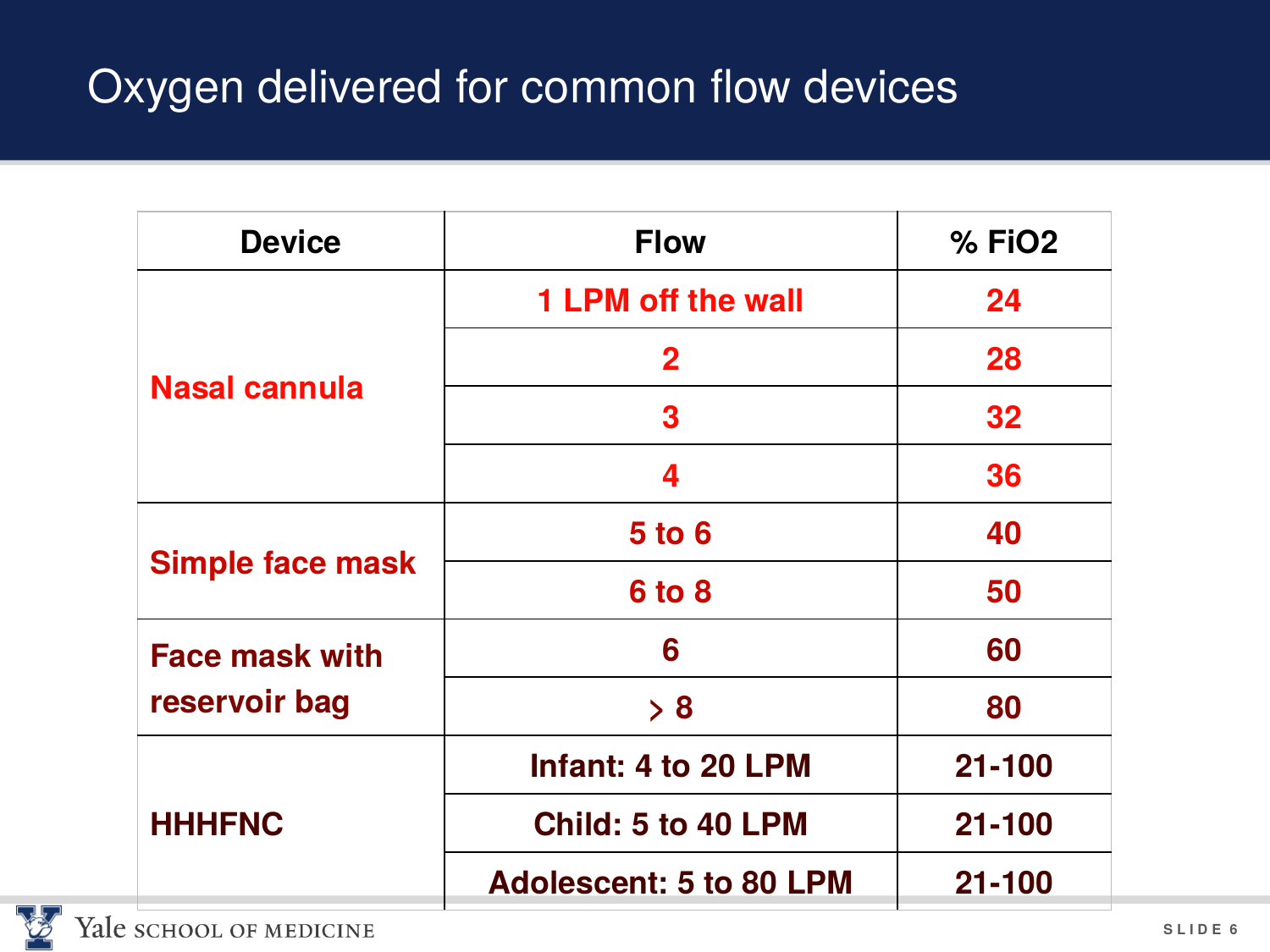

# Oxygen delivered for common flow devices
| Device | Flow | % FiO2 |
| --- | --- | --- |
| Nasal cannula | 1 LPM off the wall | 24 |
|  | 2 | 28 |
|  | 3 | 32 |
|  | 4 | 36 |
| Simple face mask | 5 to 6 | 40 |
|  | 6 to 8 | 50 |
| Face mask with reservoir bag | 6 | 60 |
|  | > 8 | 80 |
| HHHFNC | Infant: 4 to 20 LPM | 21-100 |
|  | Child: 5 to 40 LPM | 21-100 |
|  | Adolescent: 5 to 80 LPM | 21-100 |